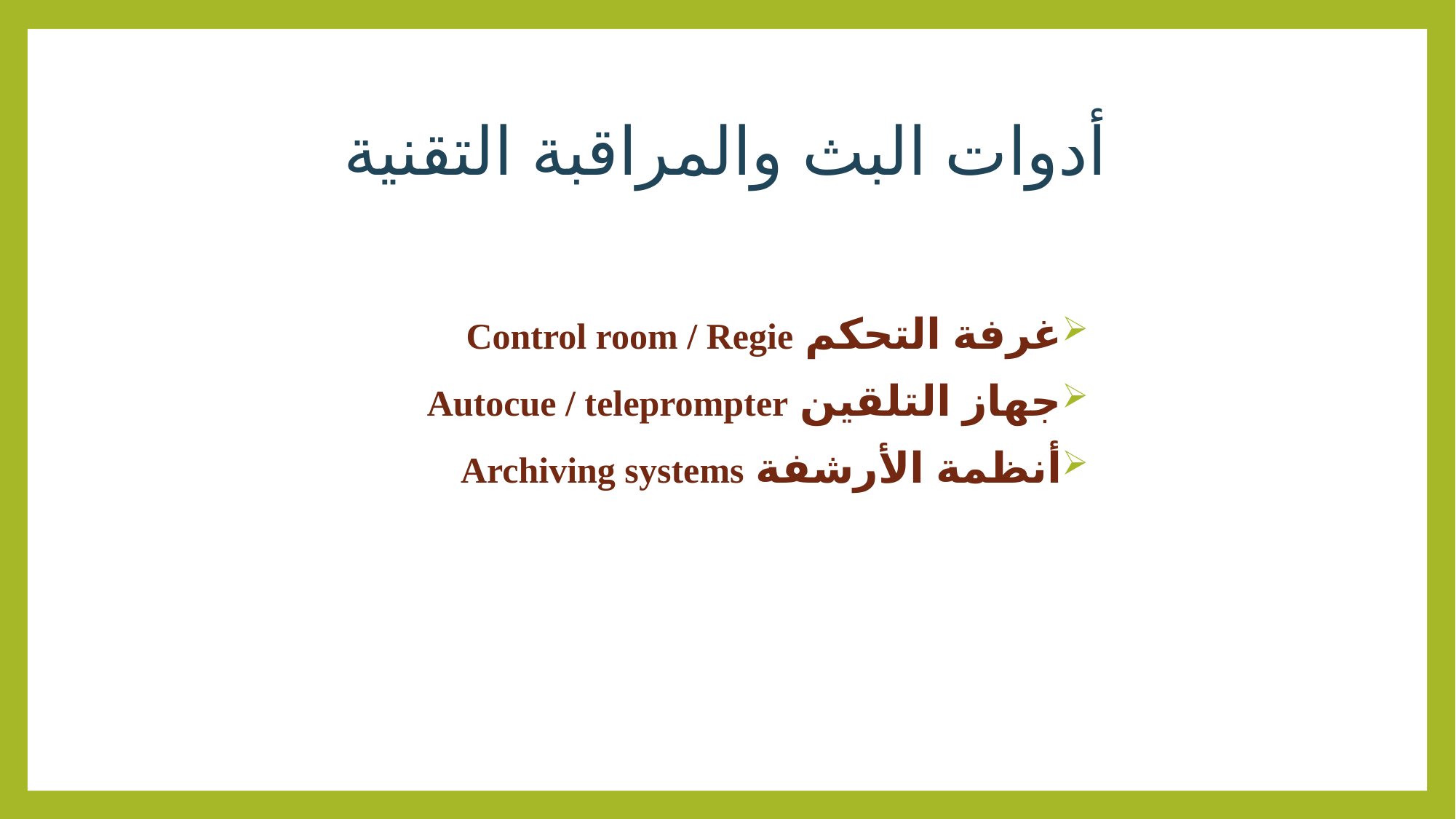

# أدوات البث والمراقبة التقنية

غرفة التحكم Control room / Regie
جهاز التلقين Autocue / teleprompter
أنظمة الأرشفة Archiving systems